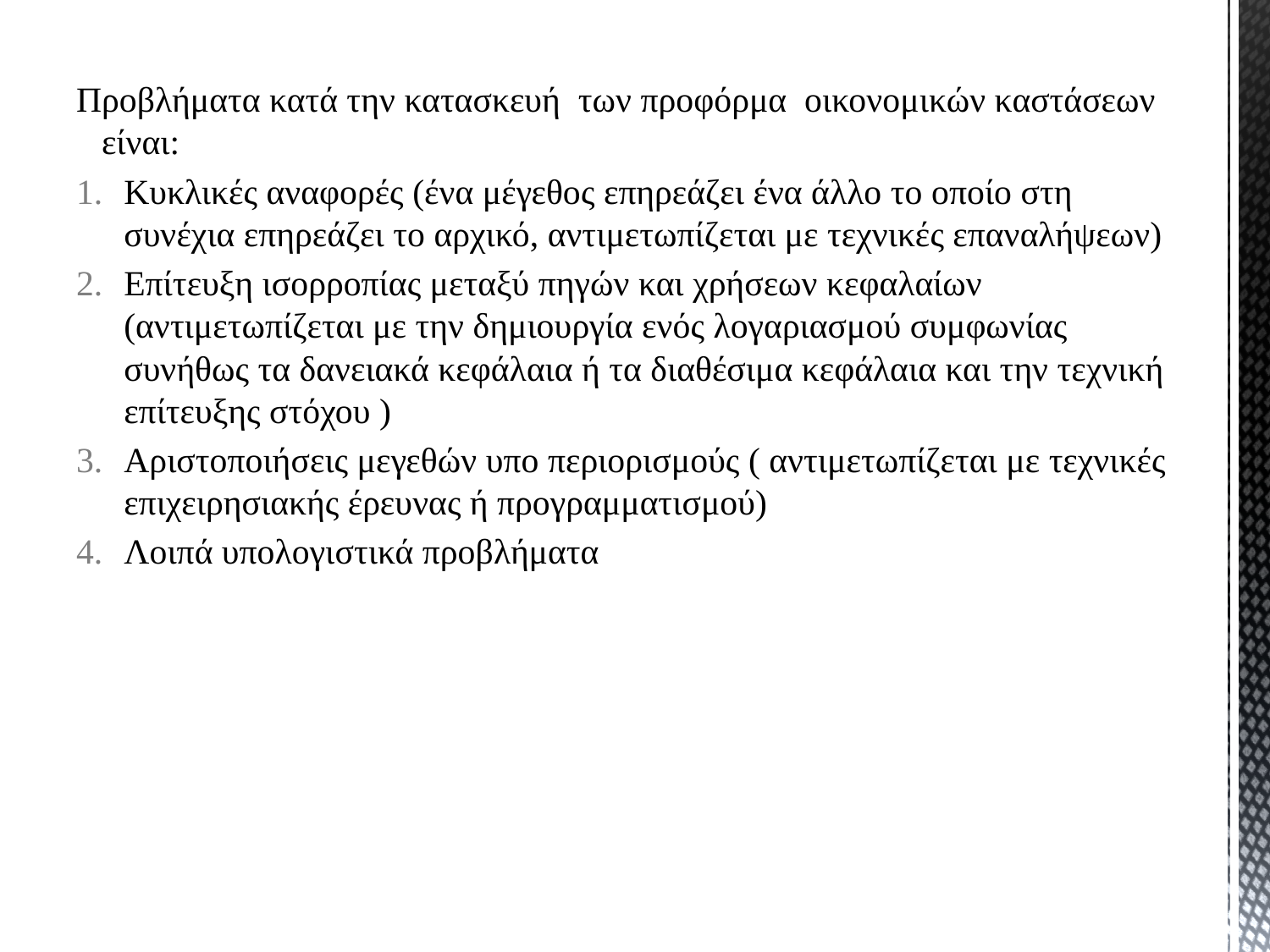

Προβλήματα κατά την κατασκευή  των προφόρμα  οικονομικών καστάσεων είναι:
Κυκλικές αναφορές (ένα μέγεθος επηρεάζει ένα άλλο το οποίο στη συνέχια επηρεάζει το αρχικό, αντιμετωπίζεται με τεχνικές επαναλήψεων)
Επίτευξη ισορροπίας μεταξύ πηγών και χρήσεων κεφαλαίων (αντιμετωπίζεται με την δημιουργία ενός λογαριασμού συμφωνίας  συνήθως τα δανειακά κεφάλαια ή τα διαθέσιμα κεφάλαια και την τεχνική επίτευξης στόχου )
Αριστοποιήσεις μεγεθών υπο περιορισμούς ( αντιμετωπίζεται με τεχνικές επιχειρησιακής έρευνας ή προγραμματισμού)
Λοιπά υπολογιστικά προβλήματα